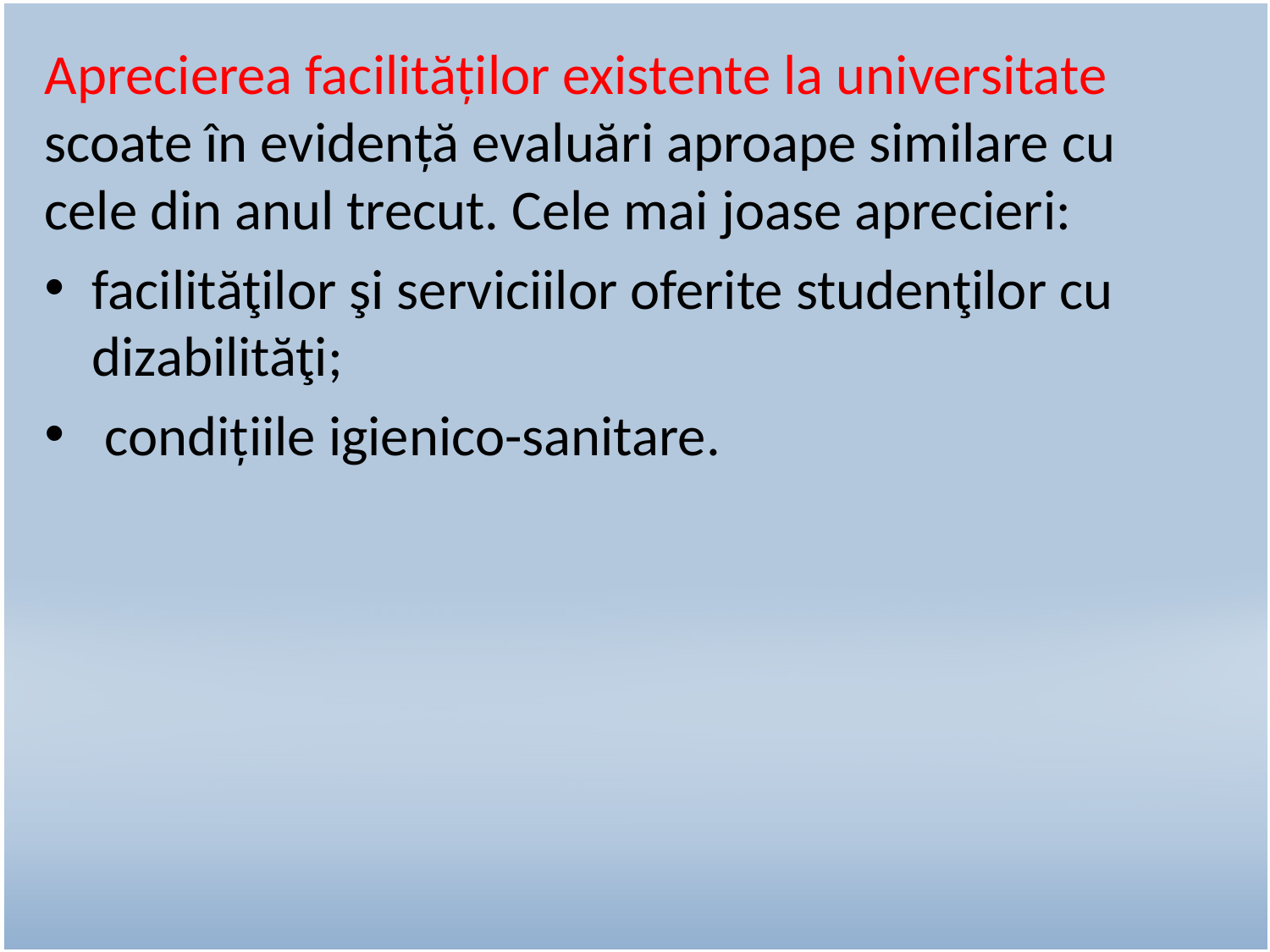

Aprecierea facilităților existente la universitate scoate în evidență evaluări aproape similare cu cele din anul trecut. Cele mai joase aprecieri:
facilităţilor şi serviciilor oferite studenţilor cu dizabilităţi;
 condițiile igienico-sanitare.